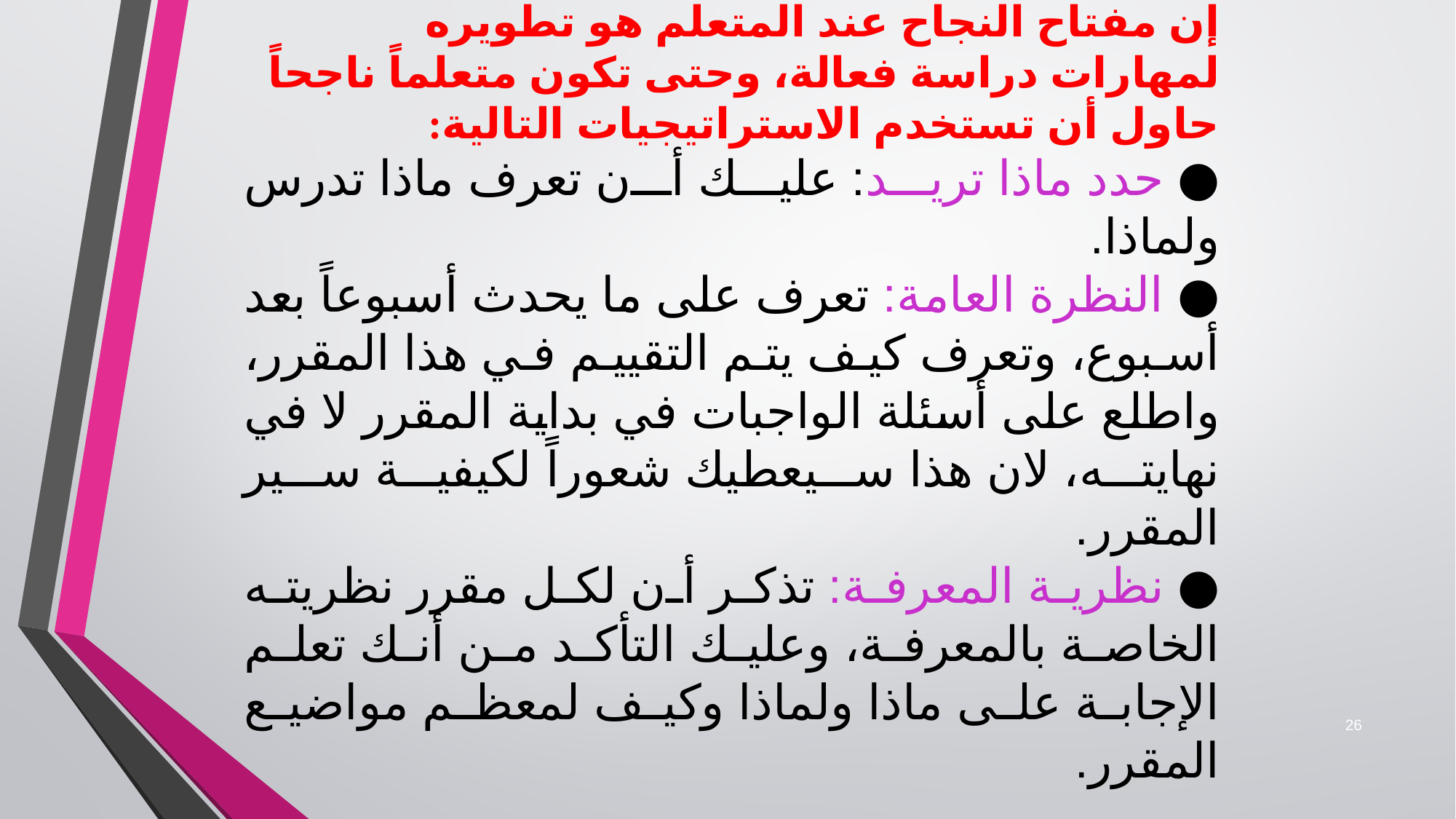

ثالثاً: كيفية الدراسة

إن مفتاح النجاح عند المتعلم هو تطويره لمهارات دراسة فعالة، وحتى تكون متعلماً ناجحاً حاول أن تستخدم الاستراتيجيات التالية:
● حدد ماذا تريد: عليك أن تعرف ماذا تدرس ولماذا.
● النظرة العامة: تعرف على ما يحدث أسبوعاً بعد أسبوع، وتعرف كيف يتم التقييم في هذا المقرر، واطلع على أسئلة الواجبات في بداية المقرر لا في نهايته، لان هذا سيعطيك شعوراً لكيفية سير المقرر.
● نظرية المعرفة: تذكر أن لكل مقرر نظريته الخاصة بالمعرفة، وعليك التأكد من أنك تعلم الإجابة على ماذا ولماذا وكيف لمعظم مواضيع المقرر.
26